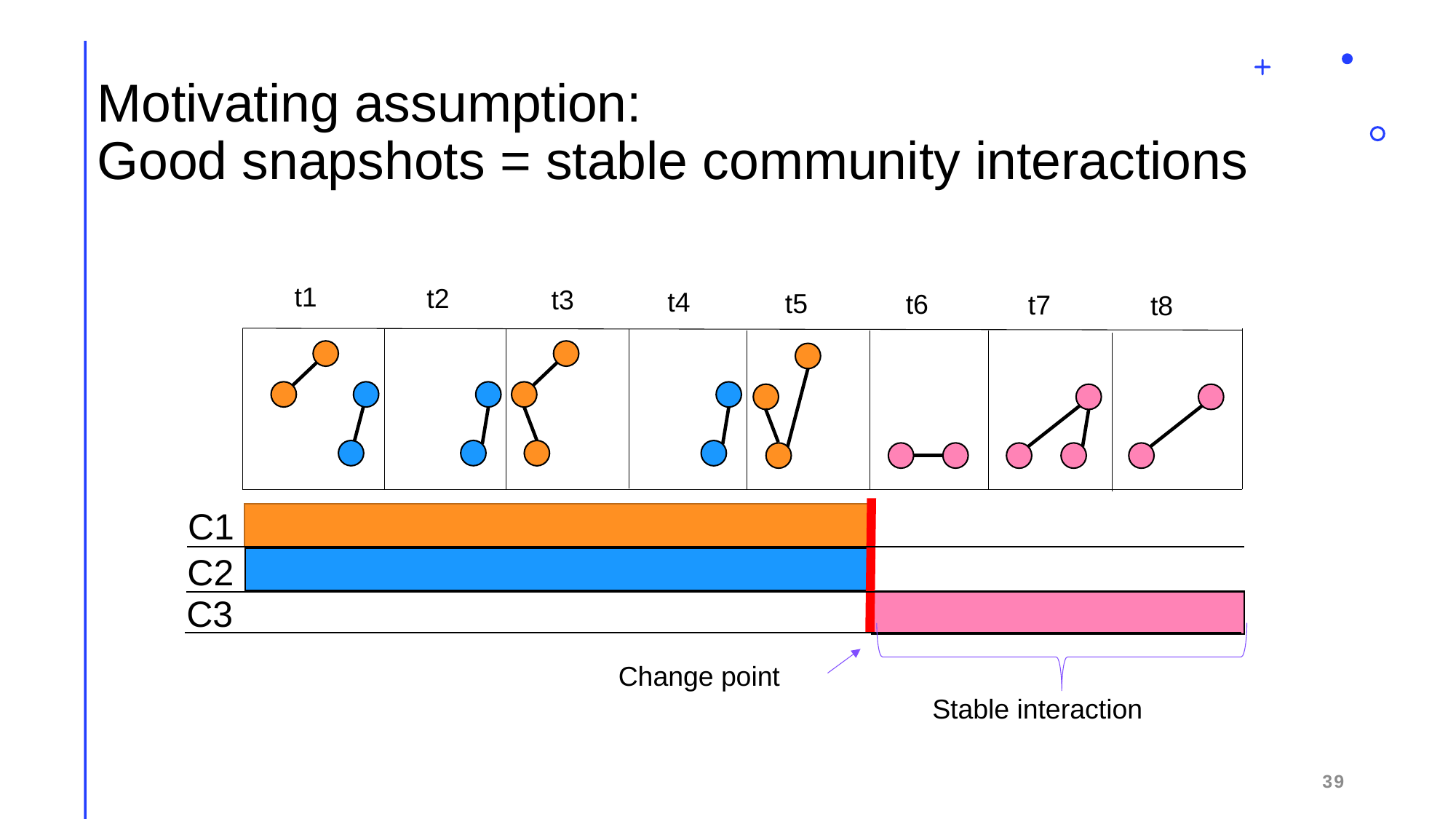

# Motivating assumption: Good snapshots = stable community interactions
t1
t2
t3
t4
t5
t6
t7
t8

C1

C2

C3

Change point
Stable interaction
39